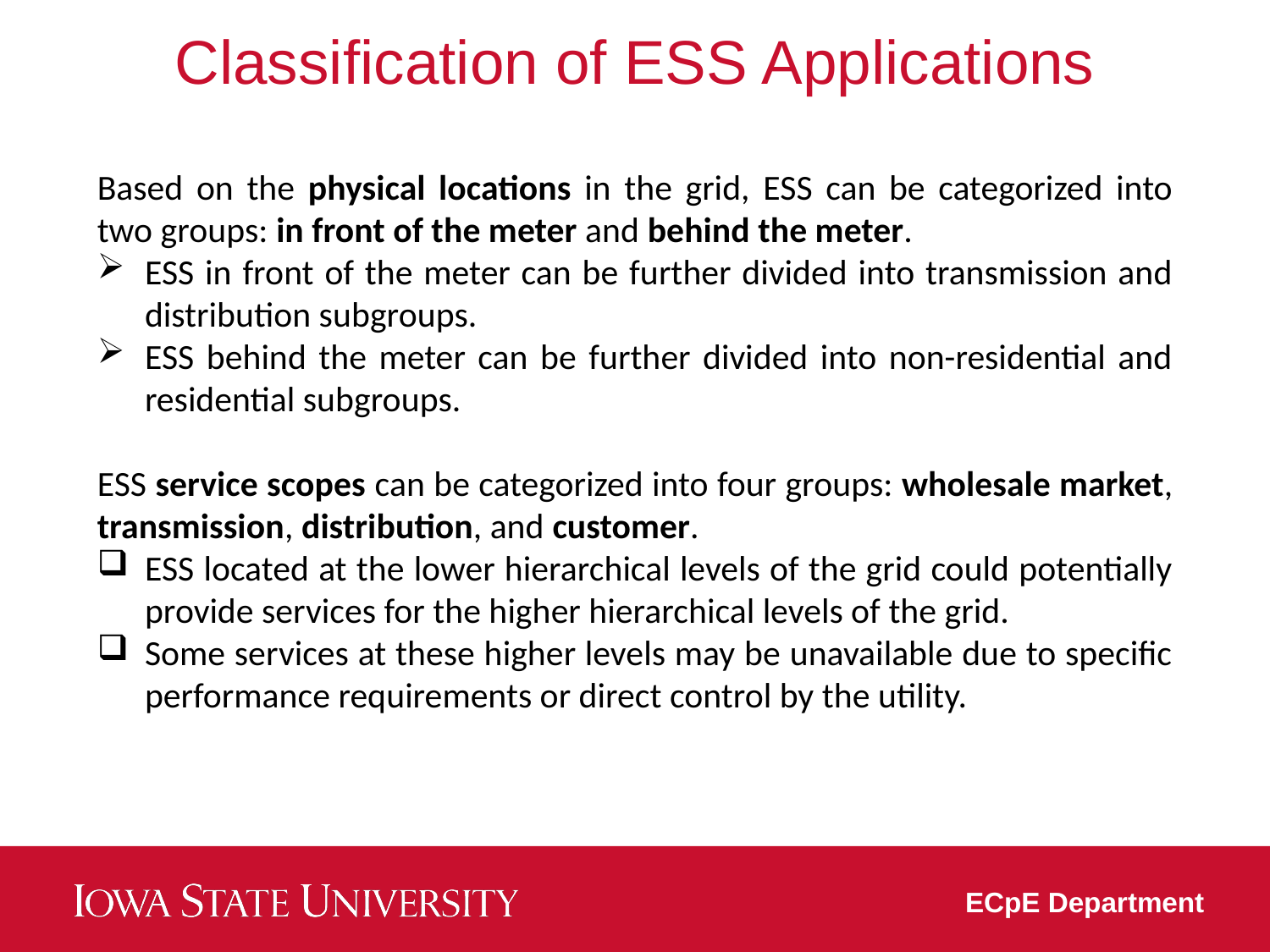

# Classification of ESS Applications
Based on the physical locations in the grid, ESS can be categorized into two groups: in front of the meter and behind the meter.
ESS in front of the meter can be further divided into transmission and distribution subgroups.
ESS behind the meter can be further divided into non-residential and residential subgroups.

ESS service scopes can be categorized into four groups: wholesale market, transmission, distribution, and customer.
ESS located at the lower hierarchical levels of the grid could potentially provide services for the higher hierarchical levels of the grid.
Some services at these higher levels may be unavailable due to specific performance requirements or direct control by the utility.
ECpE Department